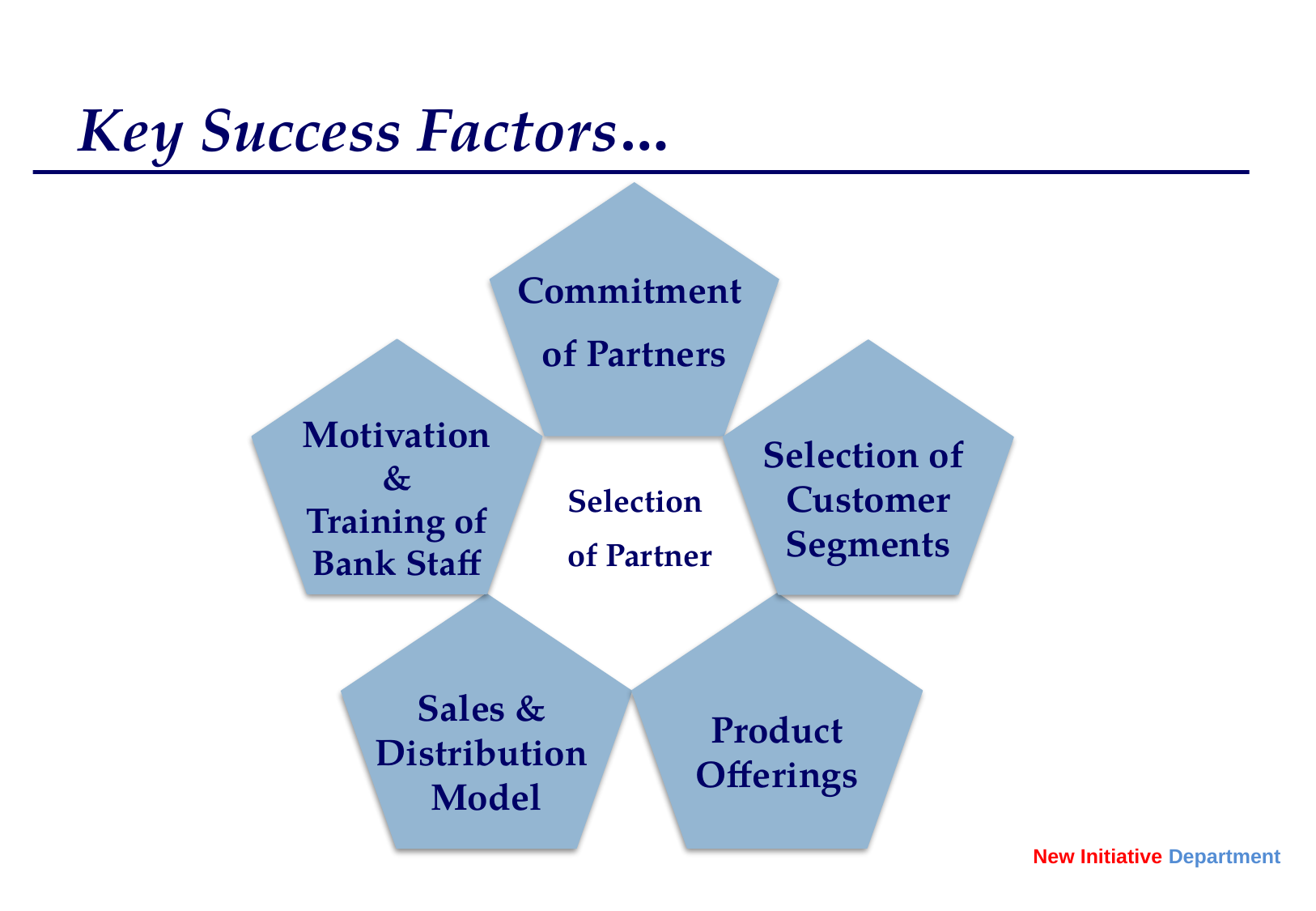

Key Success Factors…

Commitment
of Partners

Motivation
 &
Training of
Bank Staff
Selection of
Customer
Segments
Selection
 of Partner
Product
Offerings
Sales &
Distribution
Model